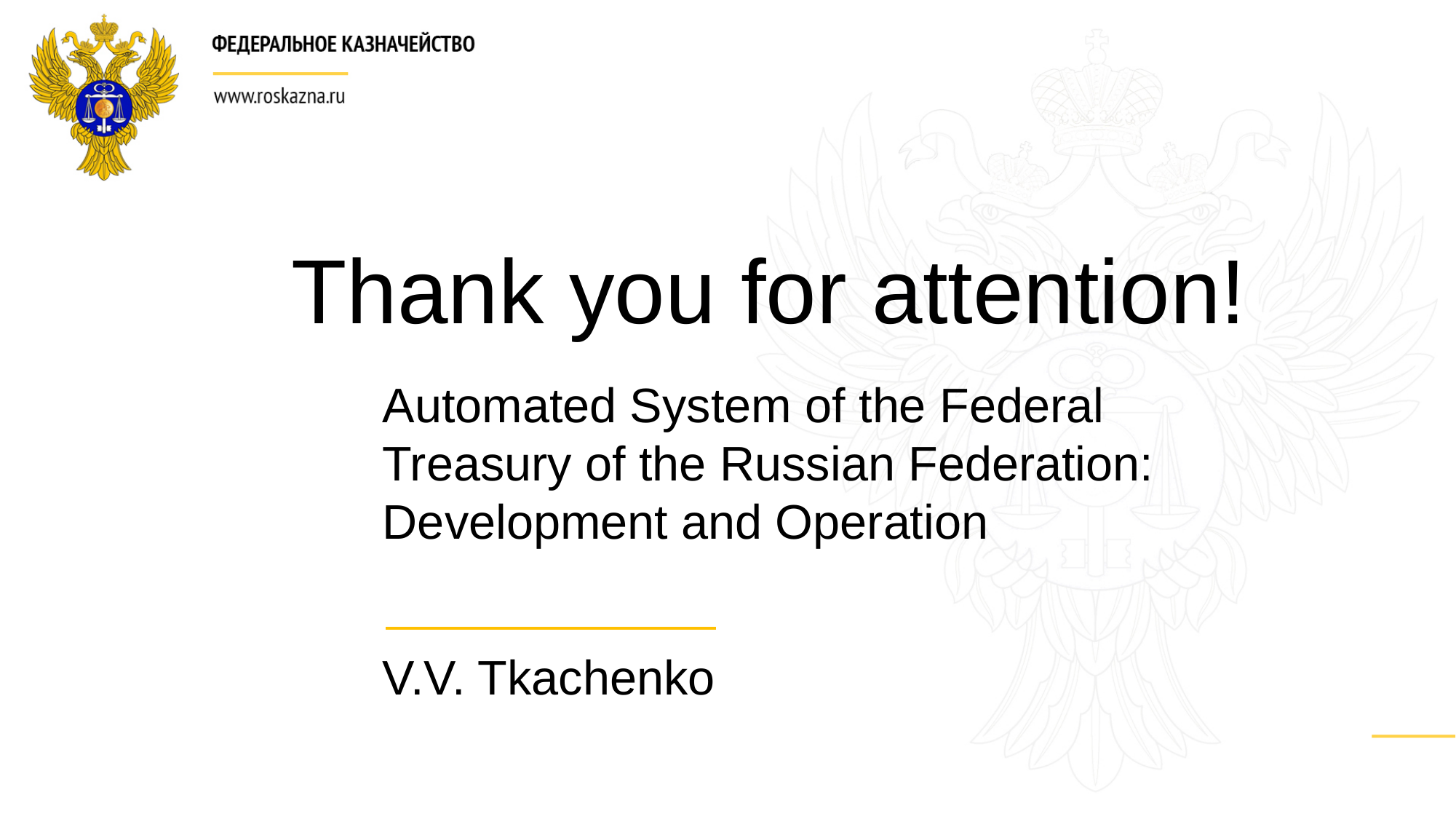

Thank you for attention!
Automated System of the Federal Treasury of the Russian Federation: Development and Operation
V.V. Tkachenko